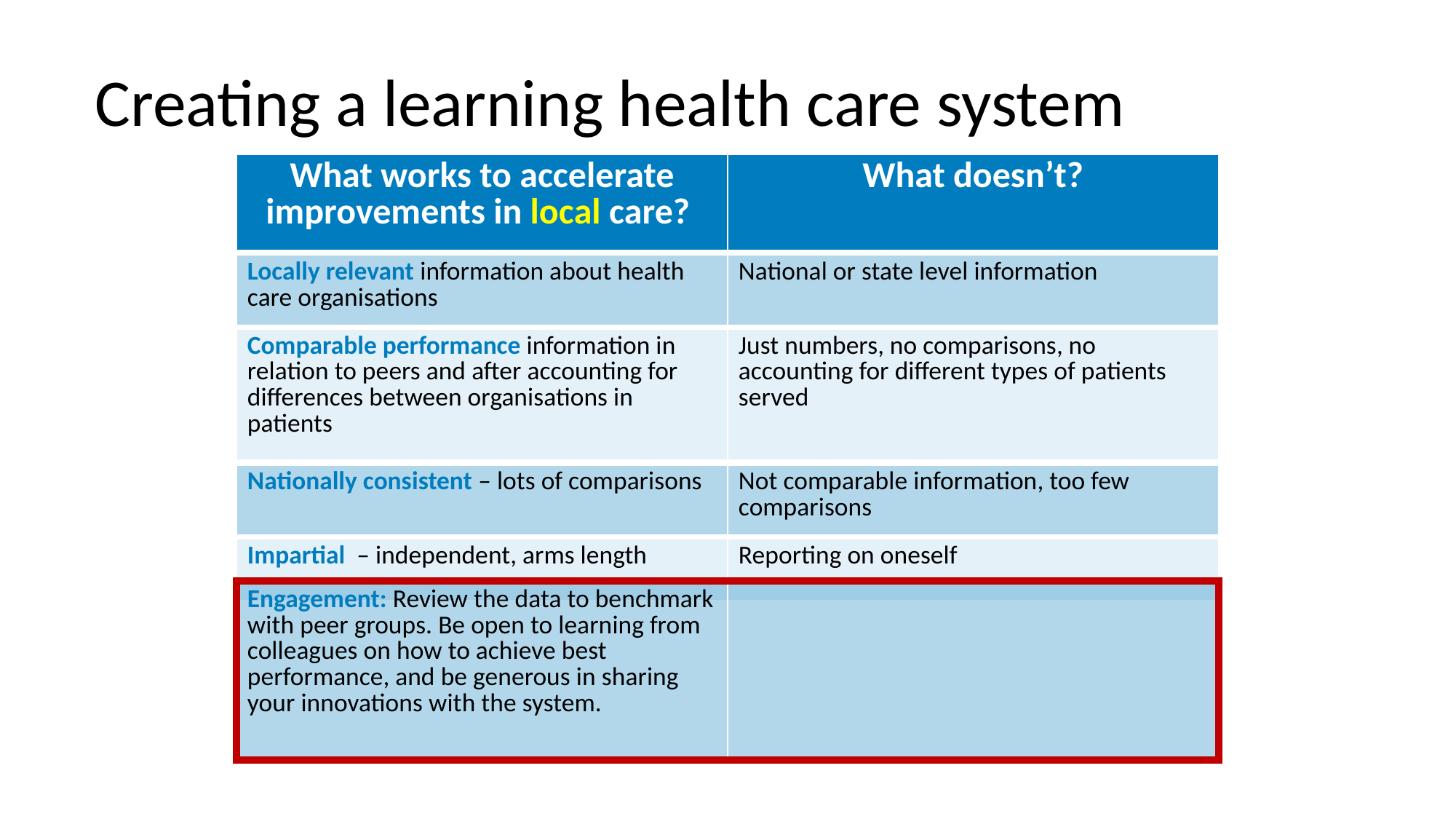

# Creating a learning health care system
| What works to accelerate improvements in local care? | What doesn’t? |
| --- | --- |
| Locally relevant information about health care organisations | National or state level information |
| --- | --- |
| Comparable performance information in relation to peers and after accounting for differences between organisations in patients | Just numbers, no comparisons, no accounting for different types of patients served |
| --- | --- |
| Nationally consistent – lots of comparisons | Not comparable information, too few comparisons |
| --- | --- |
| Impartial – independent, arms length | Reporting on oneself |
| --- | --- |

| Engagement: Review the data to benchmark with peer groups. Be open to learning from colleagues on how to achieve best performance, and be generous in sharing your innovations with the system. |  |
| --- | --- |